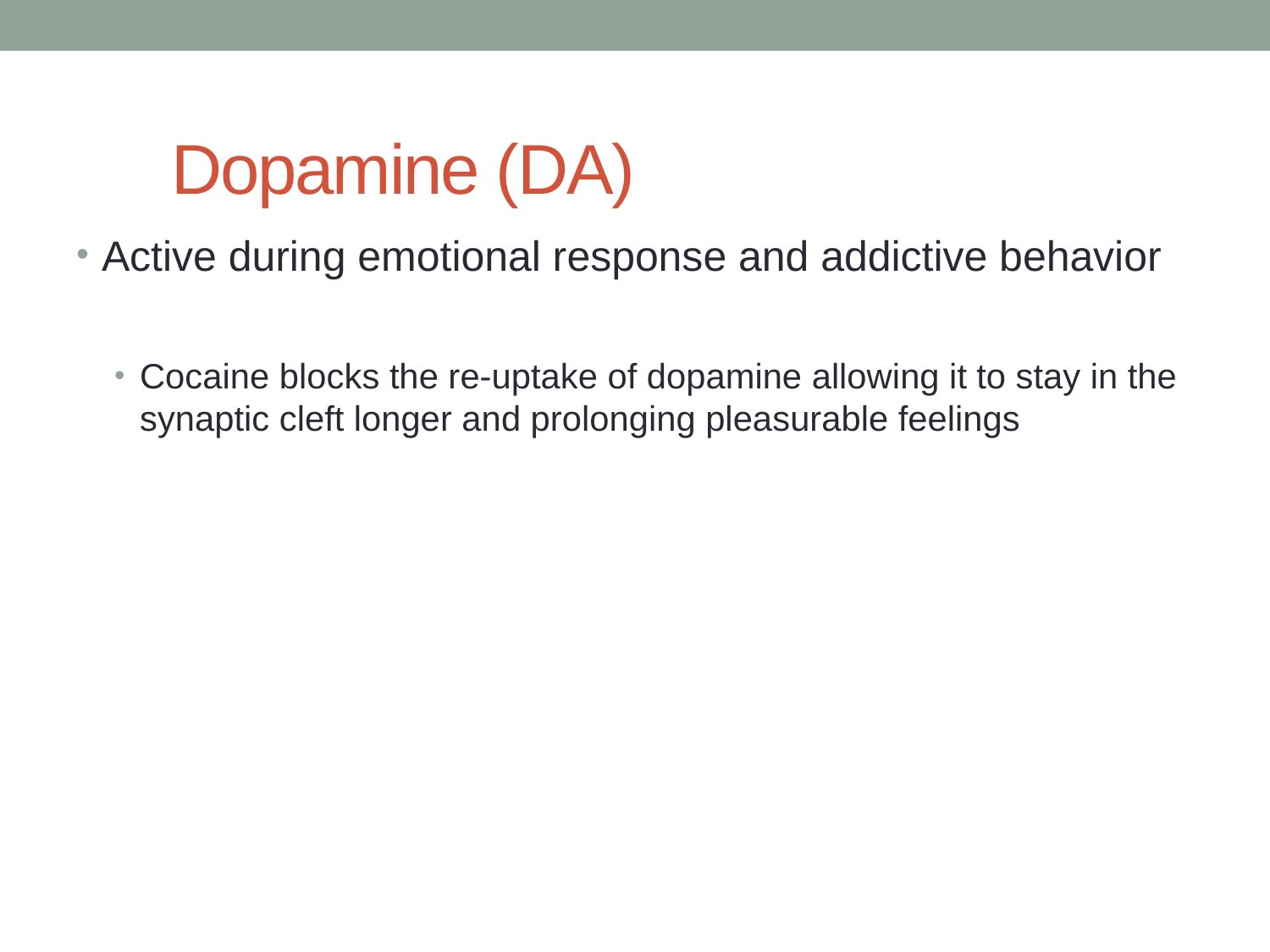

# Dopamine (DA)
Active during emotional response and addictive behavior

Cocaine blocks the re-uptake of dopamine allowing it to stay in the synaptic cleft longer and prolonging pleasurable feelings